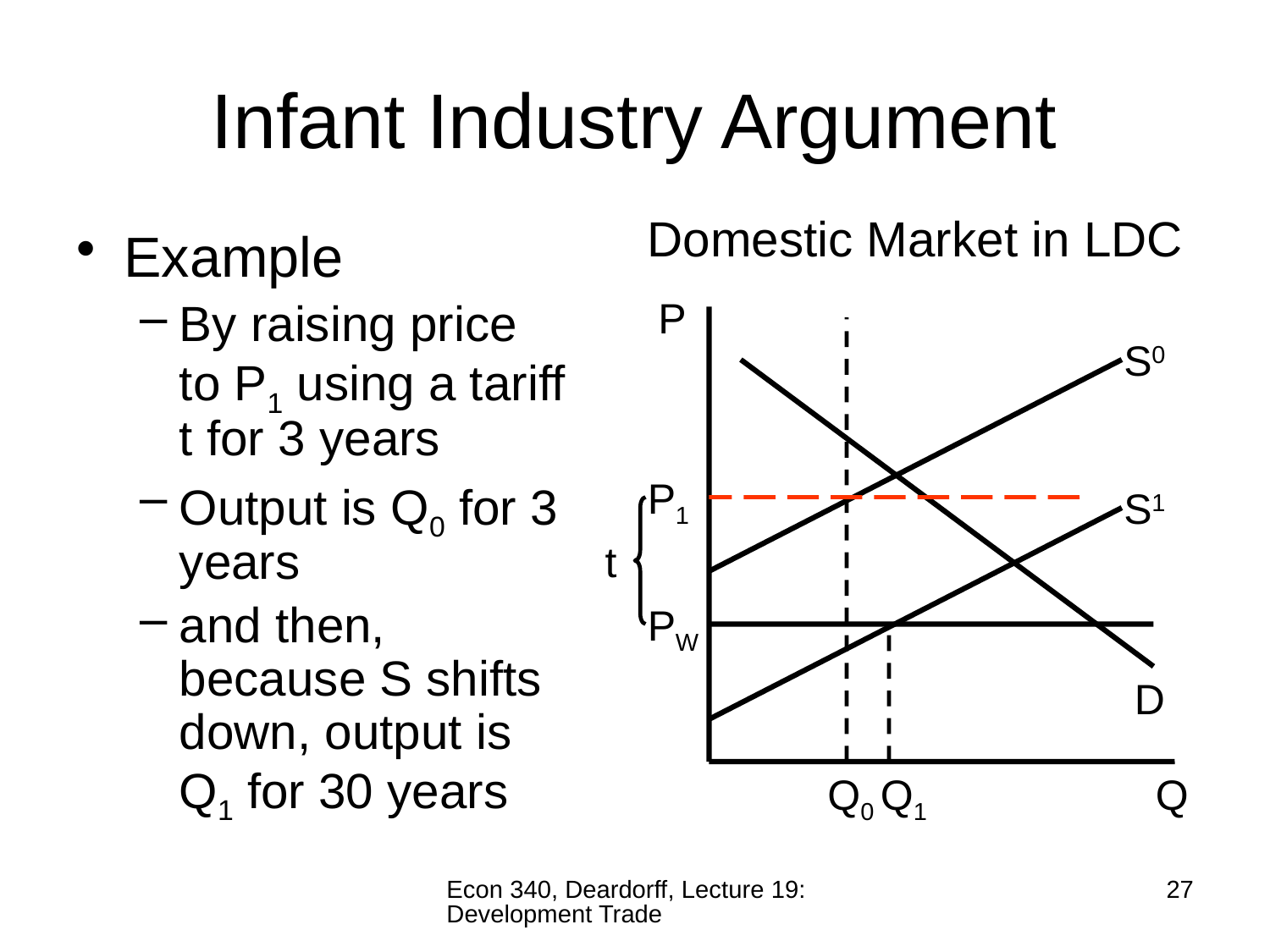

# Infant Industry Argument
Domestic Market in LDC
Example
By raising price to P1 using a tariff t for 3 years
Output is Q0 for 3 years
and then, because S shifts down, output is Q1 for 30 years
P

S0

P1
S1

t
PW

D

Q0
Q1
Q
Econ 340, Deardorff, Lecture 19: Development Trade
27